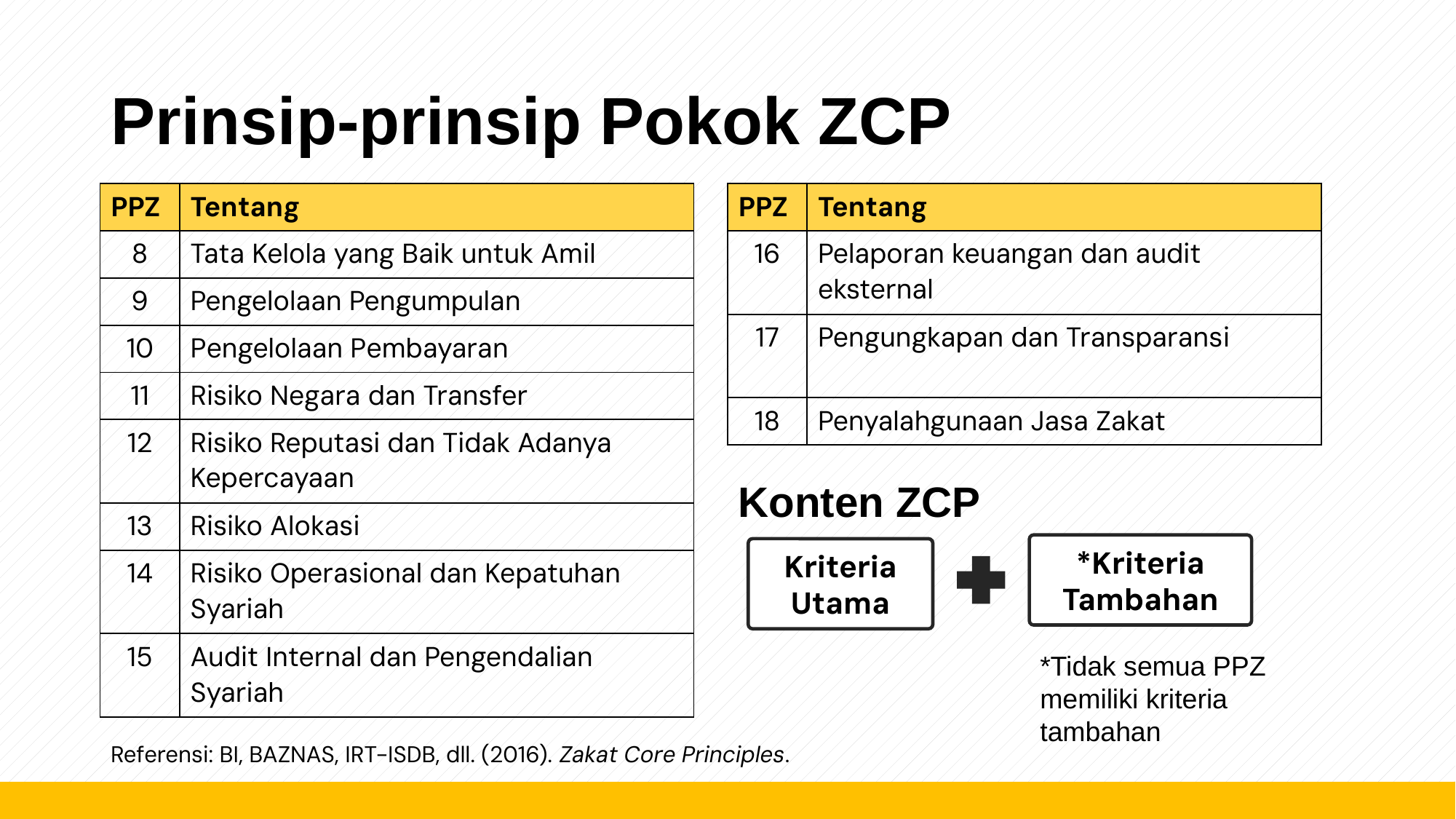

# Prinsip-prinsip Pokok ZCP
| PPZ | Tentang |
| --- | --- |
| 8 | Tata Kelola yang Baik untuk Amil |
| 9 | Pengelolaan Pengumpulan |
| 10 | Pengelolaan Pembayaran |
| 11 | Risiko Negara dan Transfer |
| 12 | Risiko Reputasi dan Tidak Adanya Kepercayaan |
| 13 | Risiko Alokasi |
| 14 | Risiko Operasional dan Kepatuhan Syariah |
| 15 | Audit Internal dan Pengendalian Syariah |
| PPZ | Tentang |
| --- | --- |
| 16 | Pelaporan keuangan dan audit eksternal |
| 17 | Pengungkapan dan Transparansi |
| 18 | Penyalahgunaan Jasa Zakat |
Konten ZCP
*Kriteria Tambahan
Kriteria Utama

*Tidak semua PPZ memiliki kriteria tambahan
Referensi: BI, BAZNAS, IRT-ISDB, dll. (2016). Zakat Core Principles.